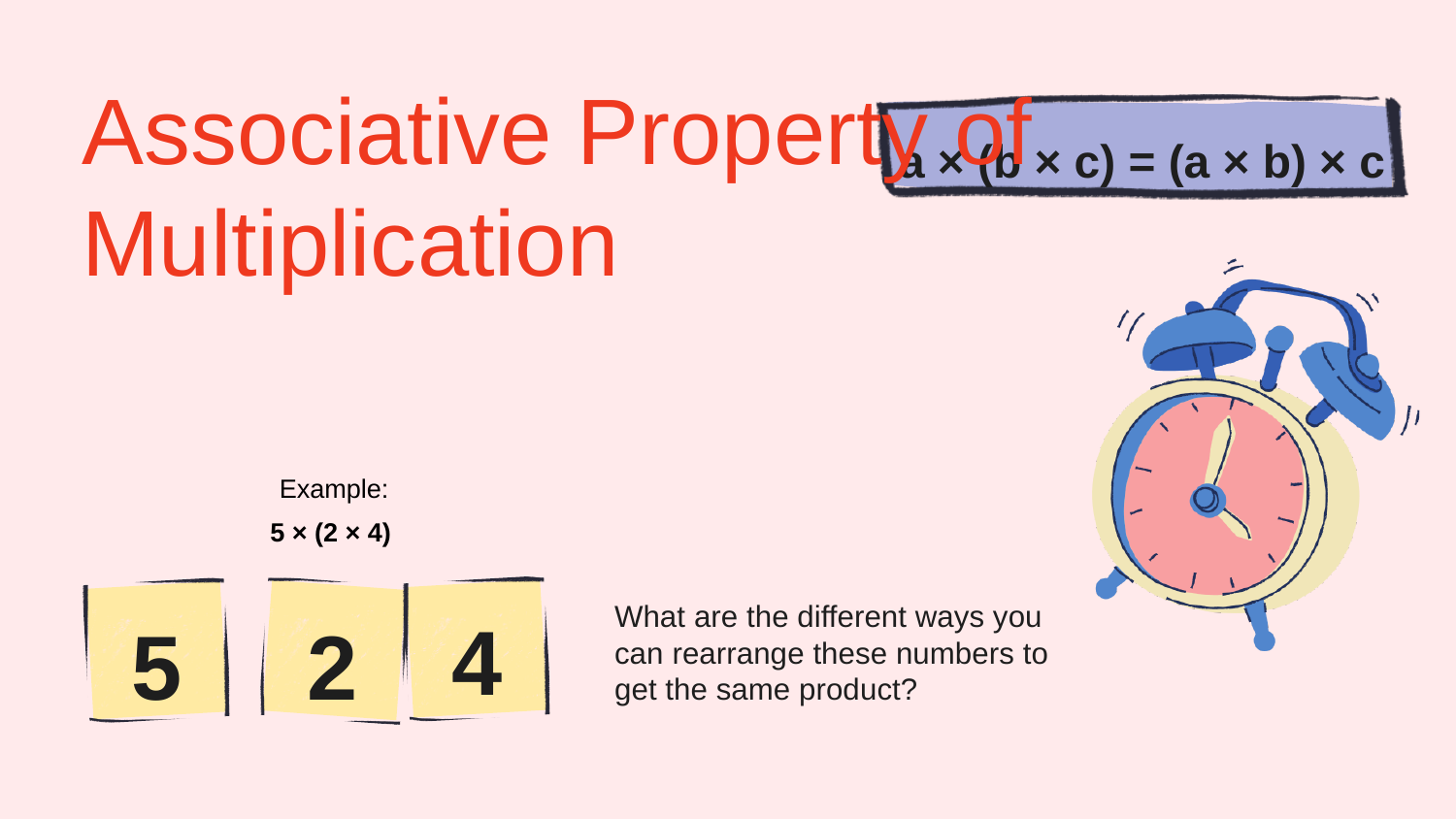

Associative Property of Multiplication

a × (b × c) = (a × b) × c

Example:
5 × (2 × 4)

What are the different ways you can rearrange these numbers to get the same product?
4
5
2